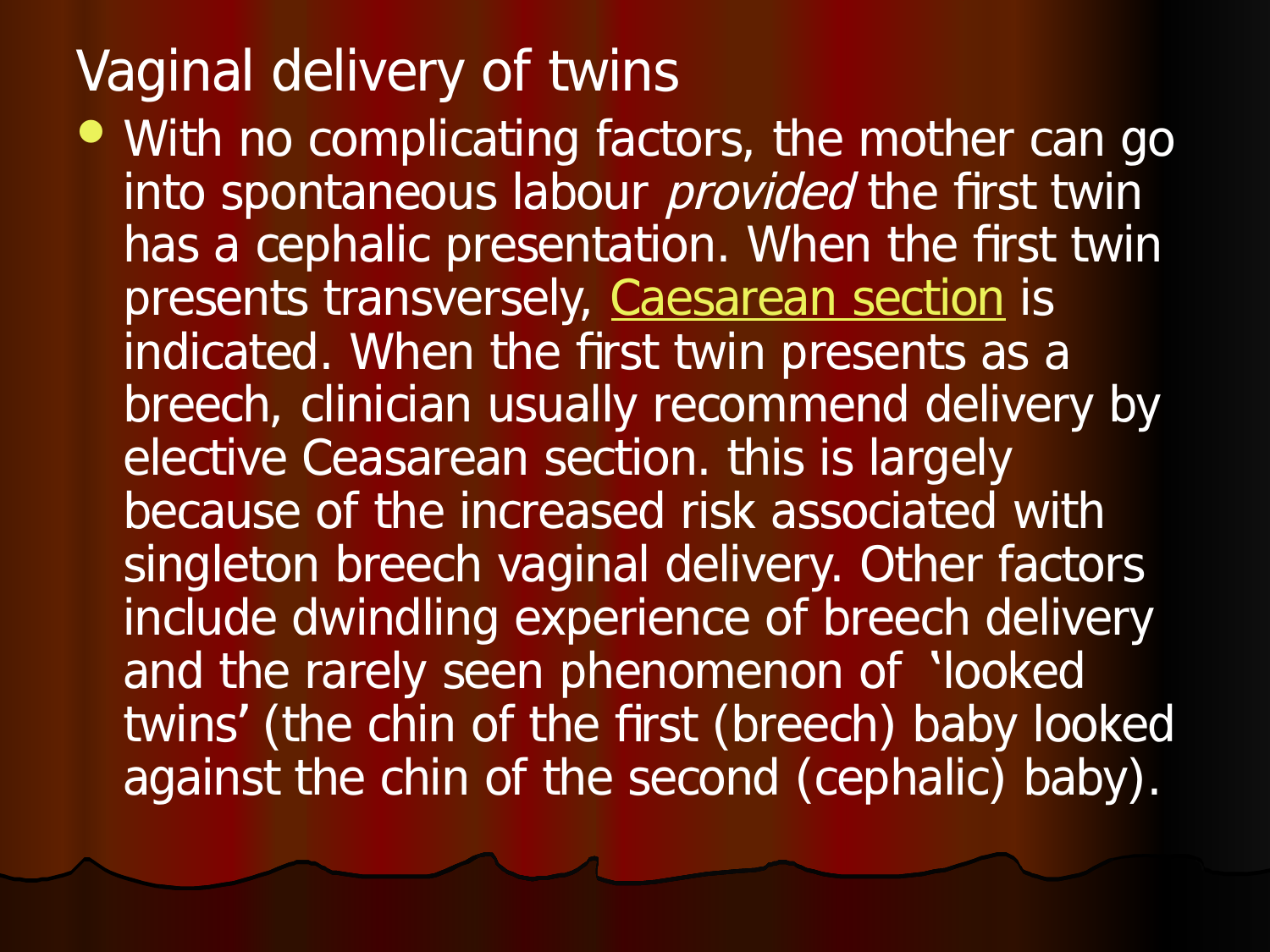

Vaginal delivery of twins
With no complicating factors, the mother can go into spontaneous labour provided the first twin has a cephalic presentation. When the first twin presents transversely, Caesarean section is indicated. When the first twin presents as a breech, clinician usually recommend delivery by elective Ceasarean section. this is largely because of the increased risk associated with singleton breech vaginal delivery. Other factors include dwindling experience of breech delivery and the rarely seen phenomenon of  ‘looked twins’ (the chin of the first (breech) baby looked against the chin of the second (cephalic) baby).

#